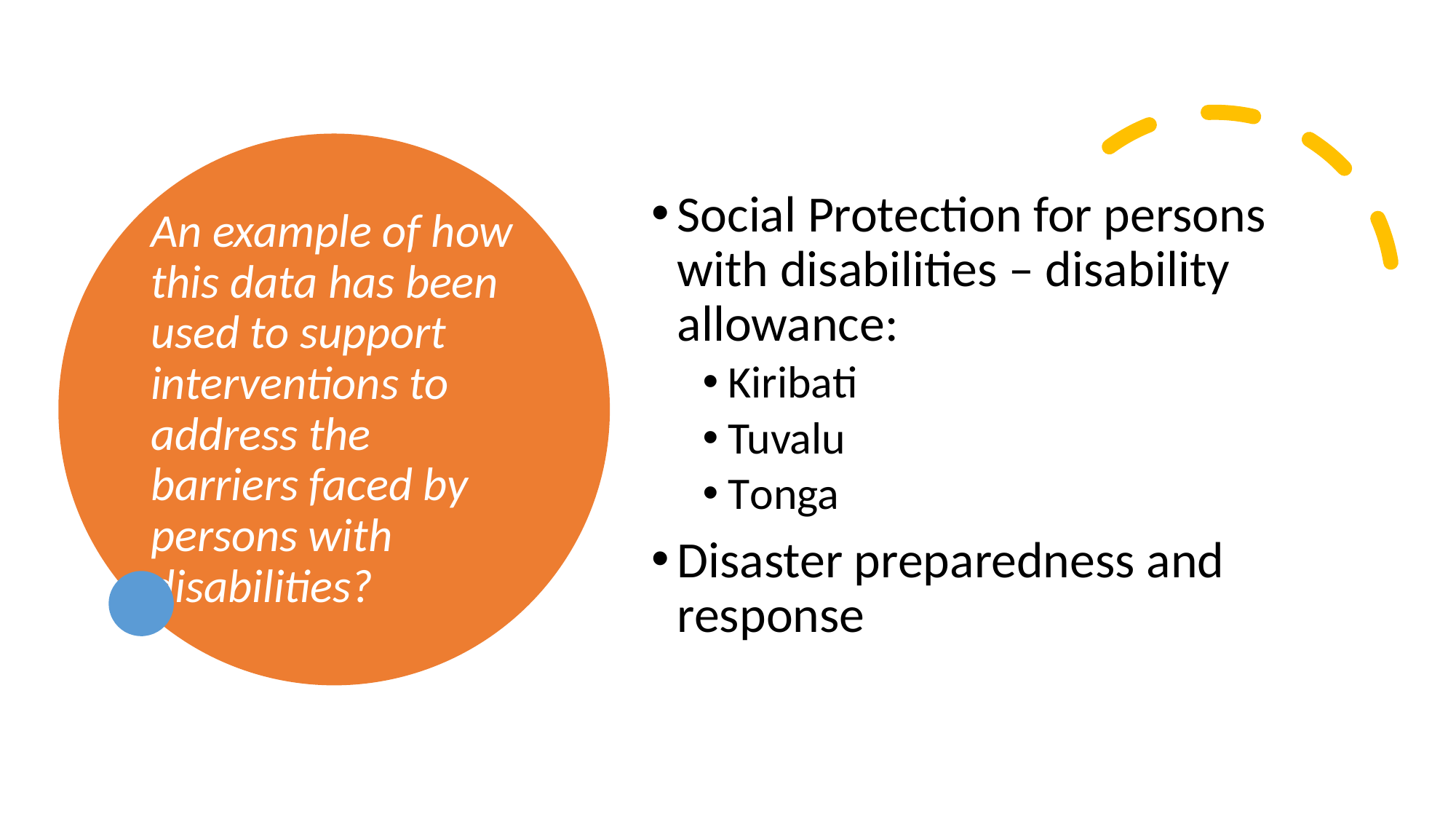

# An example of how this data has been used to support interventions to address the barriers faced by persons with disabilities?
Social Protection for persons with disabilities – disability allowance:
Kiribati
Tuvalu
Tonga
Disaster preparedness and response